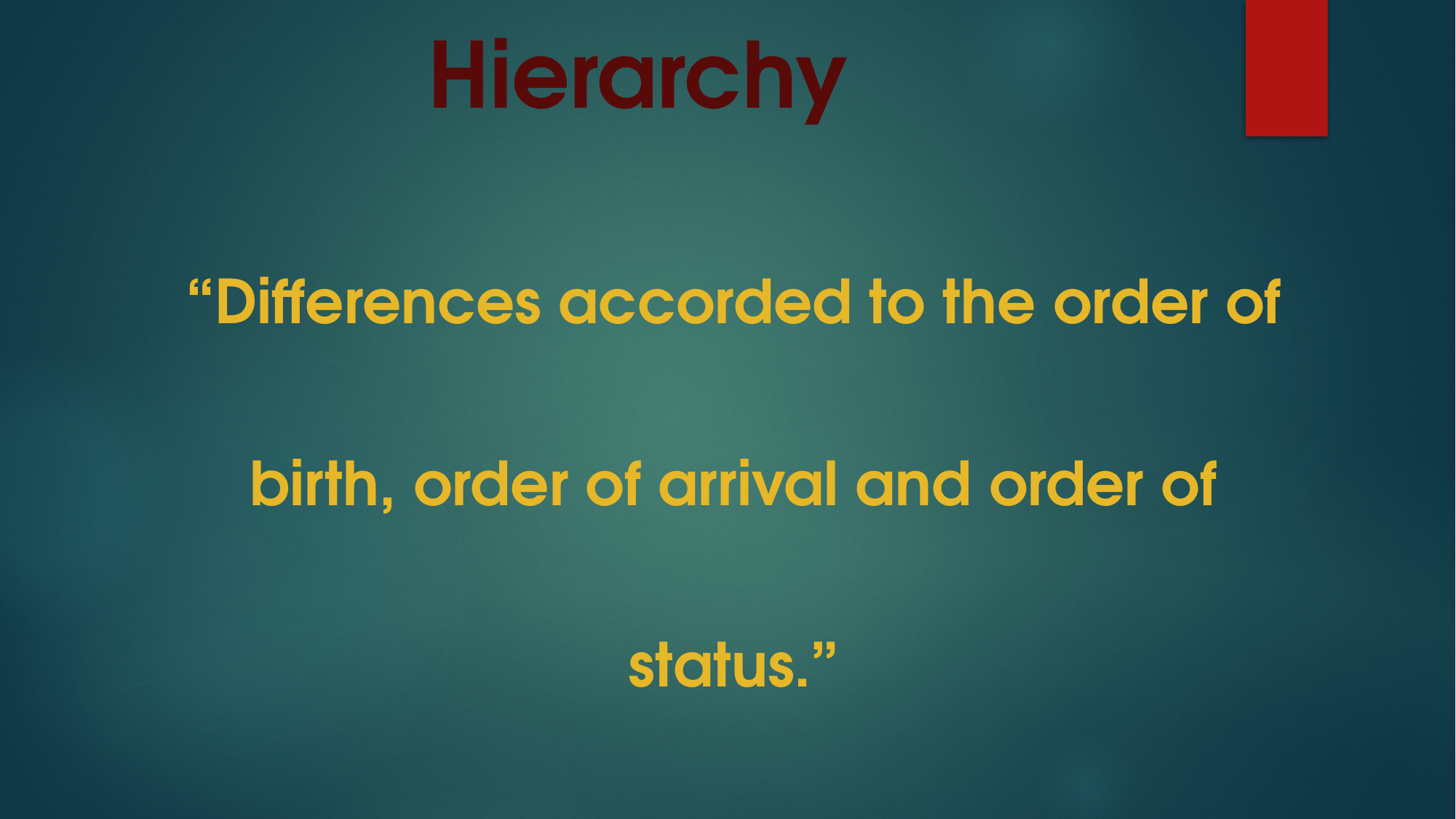

# Hierarchy
“Differences accorded to the order of birth, order of arrival and order of status.”